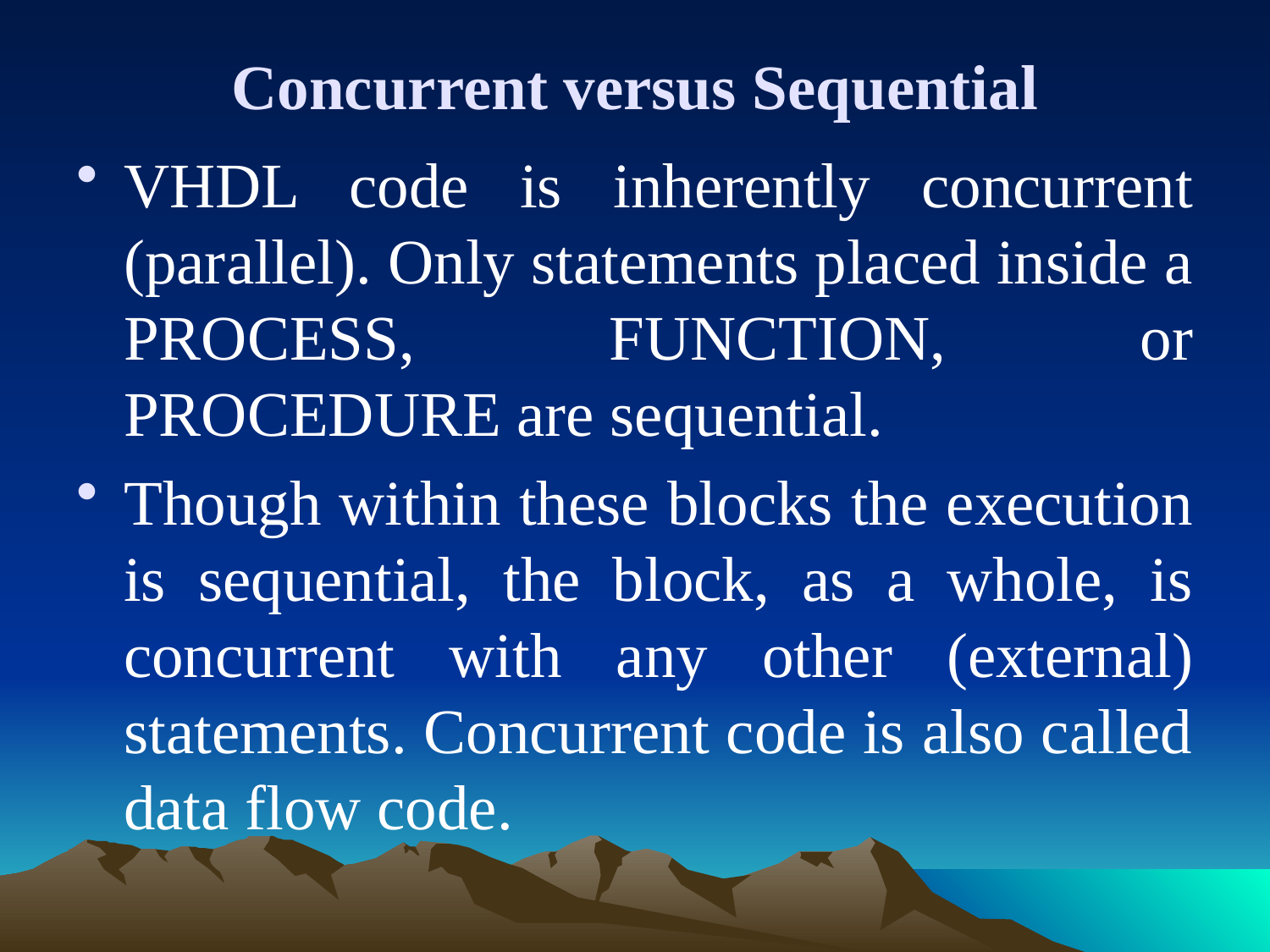

# Concurrent versus Sequential
VHDL code is inherently concurrent (parallel). Only statements placed inside a PROCESS, FUNCTION, or PROCEDURE are sequential.
Though within these blocks the execution is sequential, the block, as a whole, is concurrent with any other (external) statements. Concurrent code is also called data flow code.